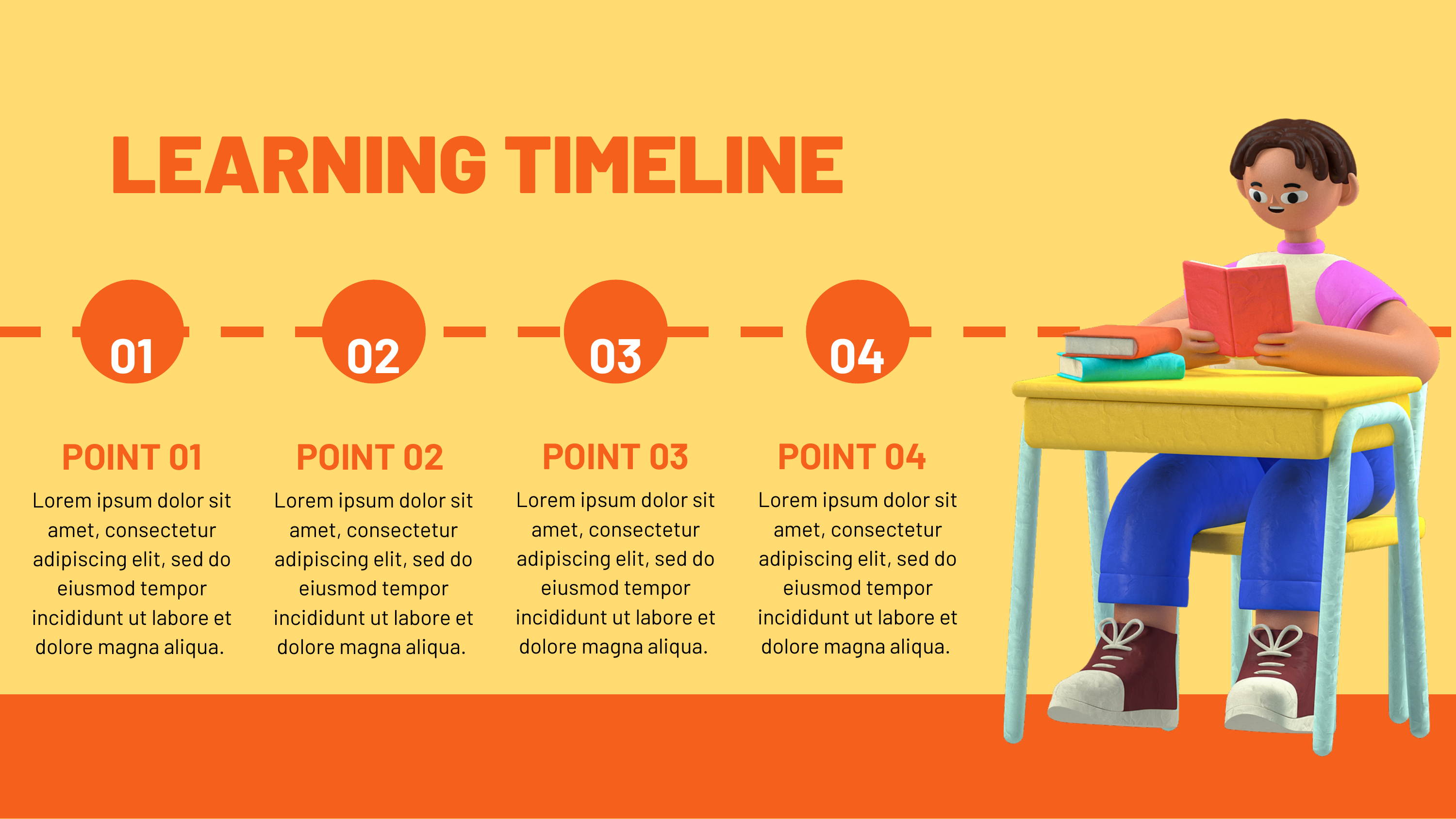

LEARNING TIMELINE

01
02
03
04
POINT 03
POINT 04
POINT 01
POINT 02
Lorem ipsum dolor sit amet, consectetur adipiscing elit, sed do eiusmod tempor incididunt ut labore et dolore magna aliqua.
Lorem ipsum dolor sit amet, consectetur adipiscing elit, sed do eiusmod tempor incididunt ut labore et dolore magna aliqua.
Lorem ipsum dolor sit amet, consectetur adipiscing elit, sed do eiusmod tempor incididunt ut labore et dolore magna aliqua.
Lorem ipsum dolor sit amet, consectetur adipiscing elit, sed do eiusmod tempor incididunt ut labore et dolore magna aliqua.